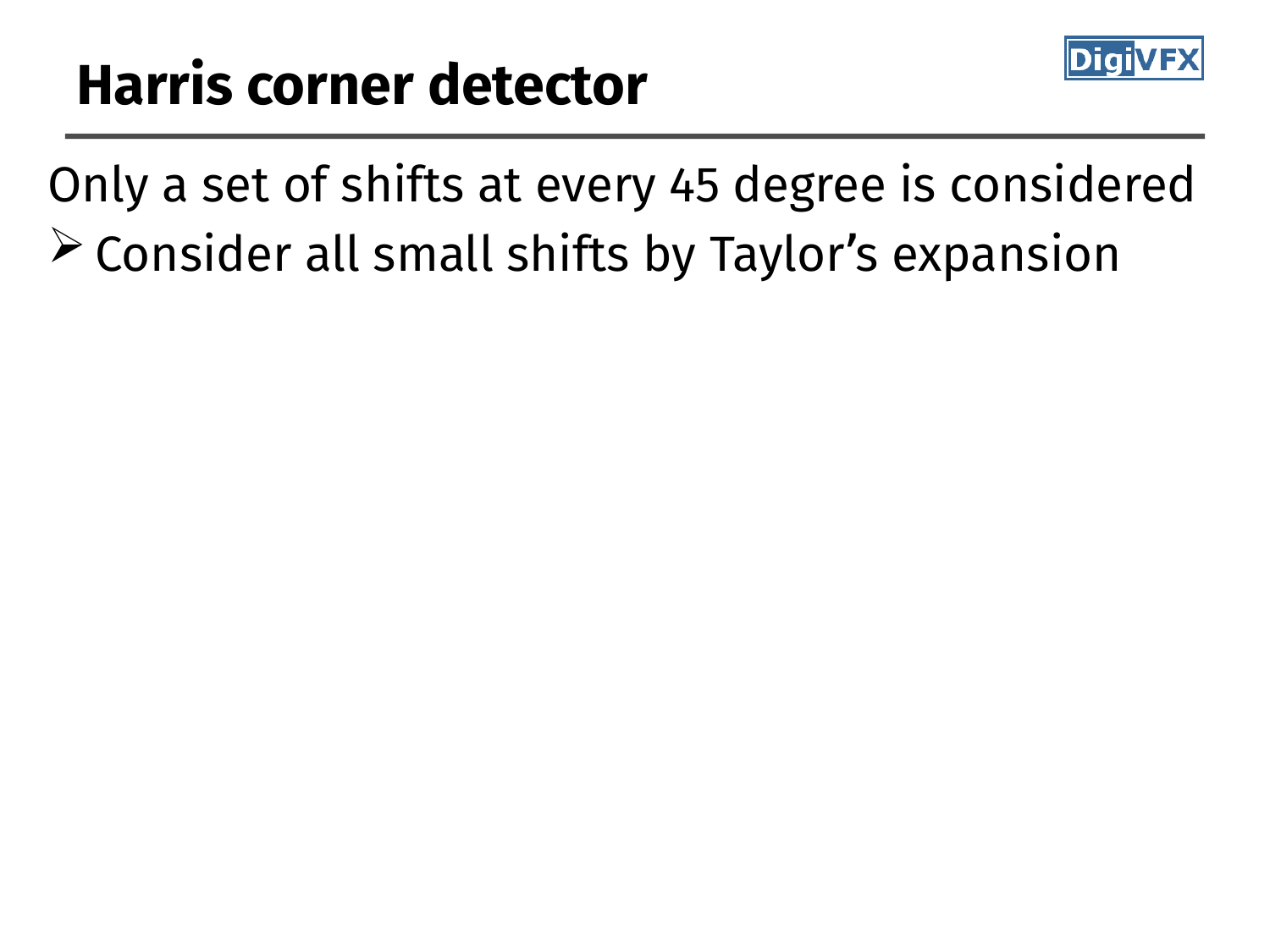

# Harris corner detector
Only a set of shifts at every 45 degree is considered
Consider all small shifts by Taylor’s expansion